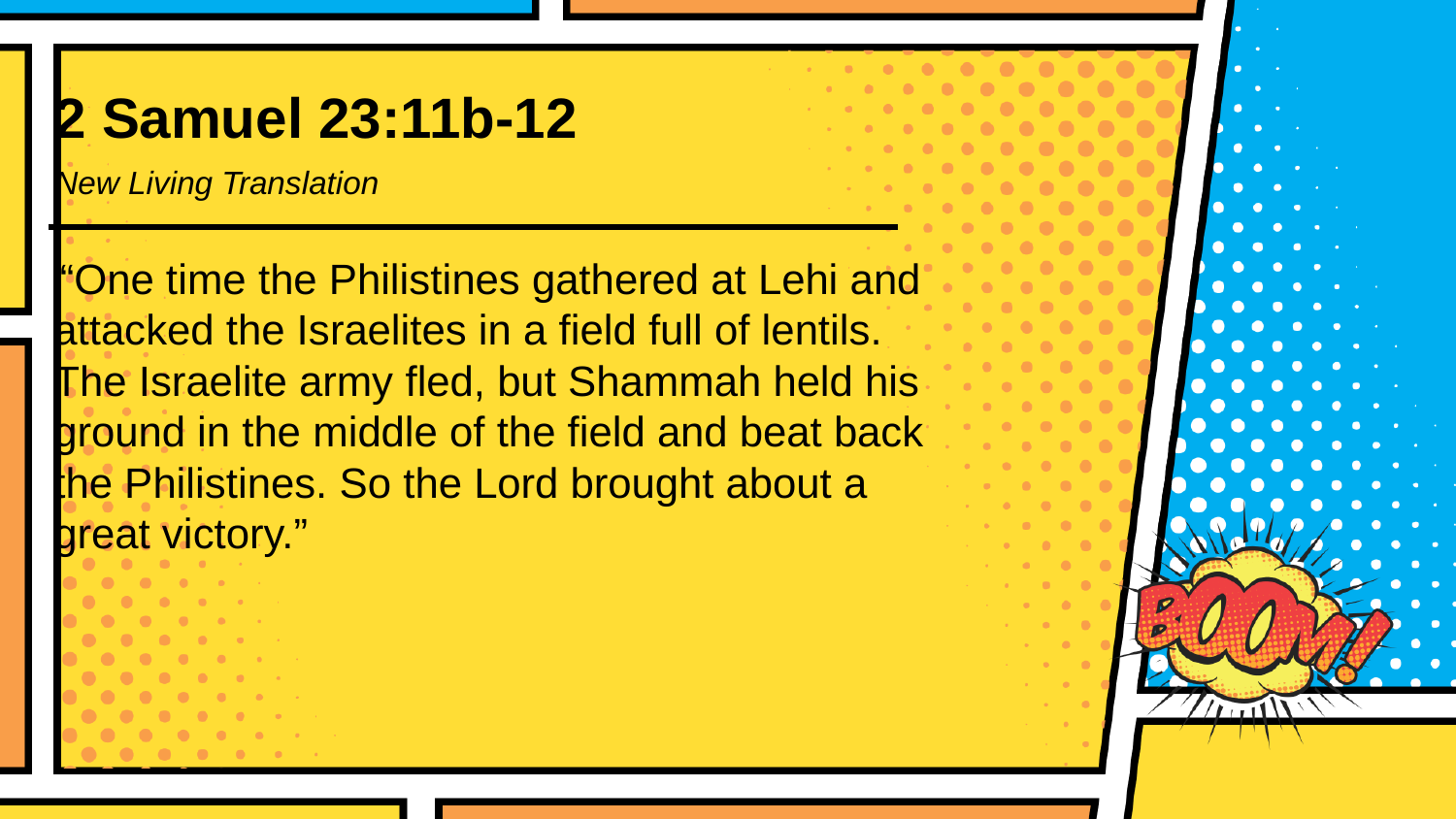

2 Samuel 23:11b-12
New Living Translation

“One time the Philistines gathered at Lehi and attacked the Israelites in a field full of lentils. The Israelite army fled, but Shammah held his ground in the middle of the field and beat back the Philistines. So the Lord brought about a great victory.”